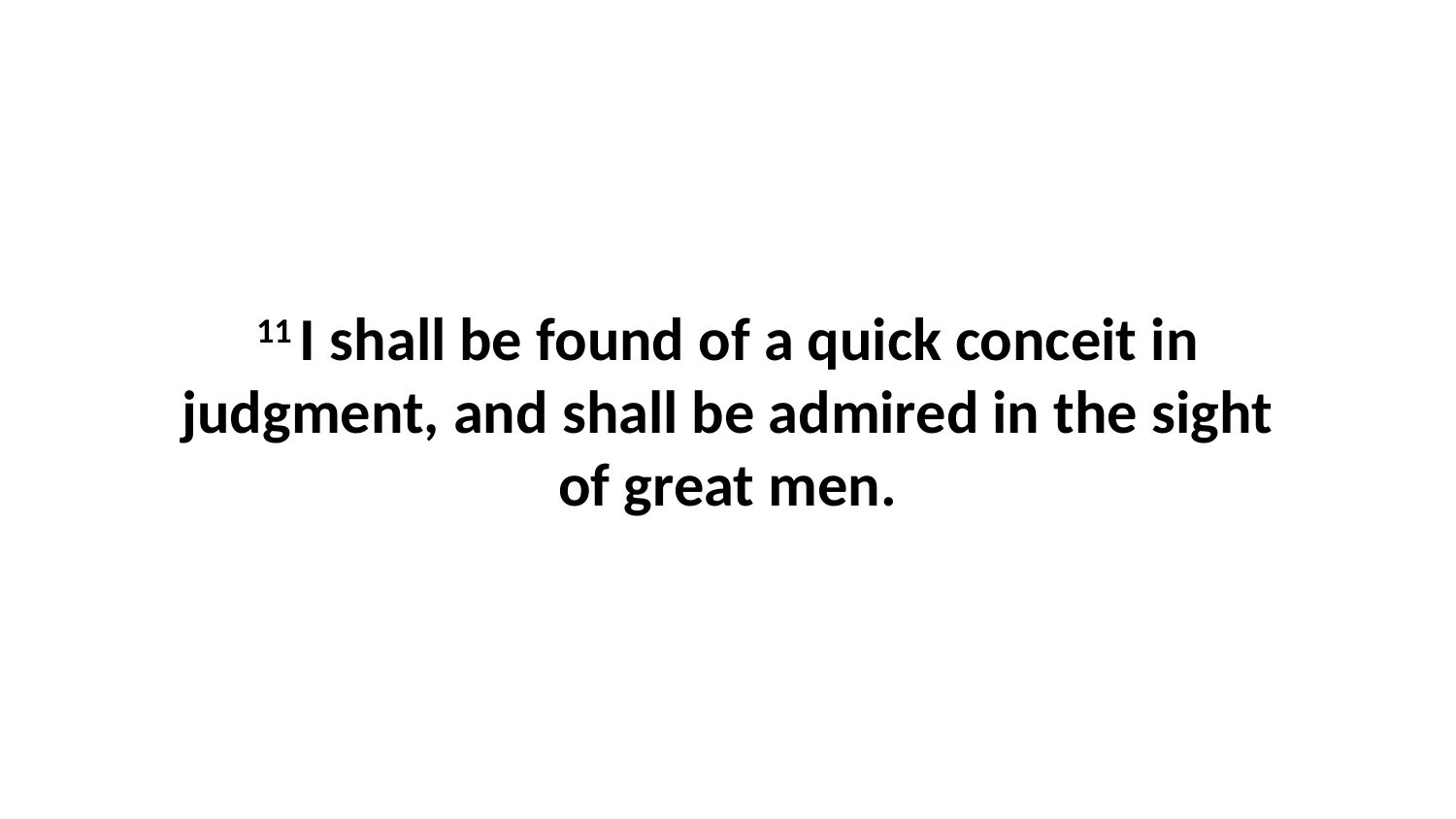

11 I shall be found of a quick conceit in judgment, and shall be admired in the sight of great men.